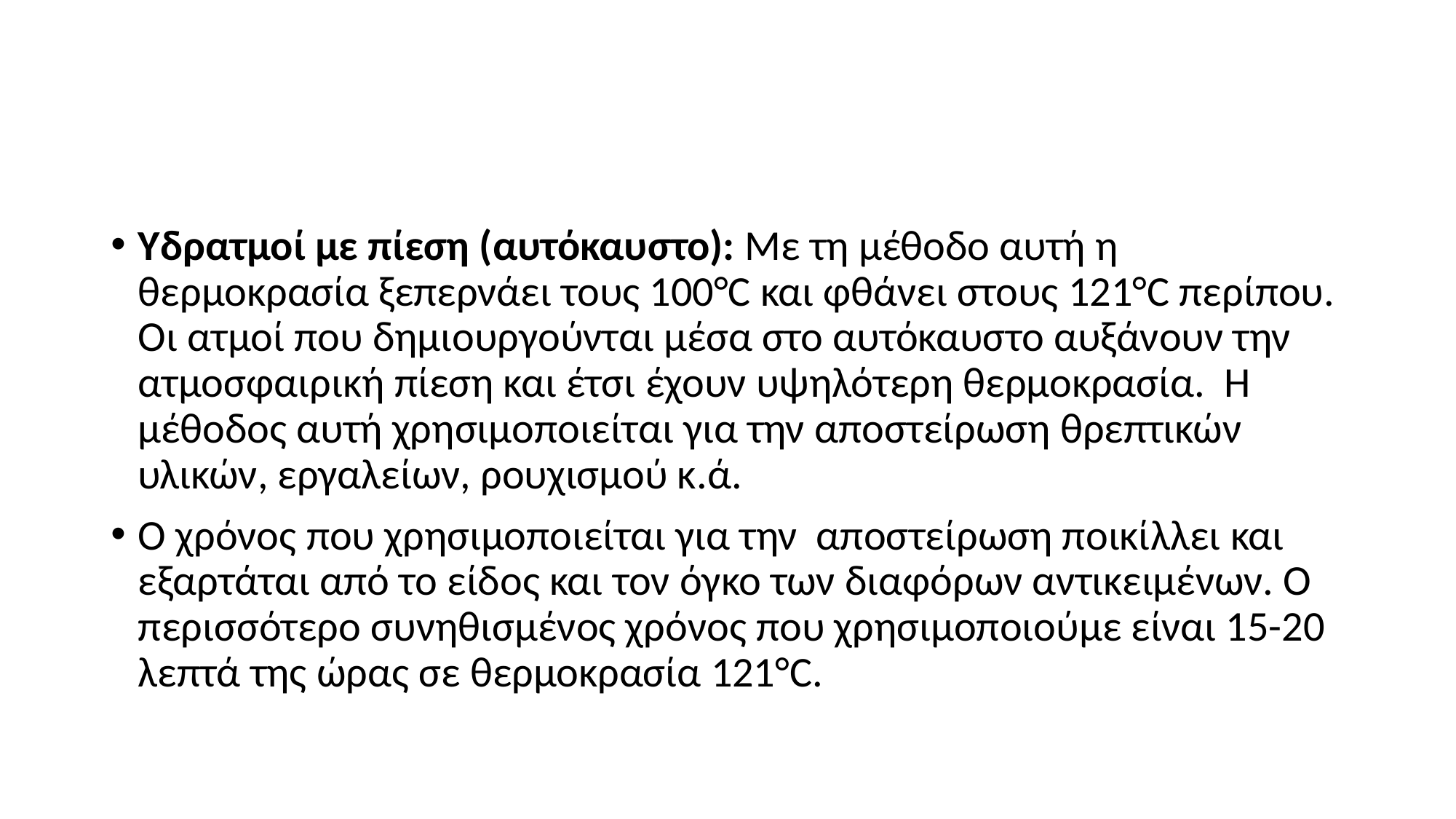

#
Υδρατμοί με πίεση (αυτόκαυστο): Με τη μέθοδο αυτή η θερμοκρασία ξεπερνάει τους 100°C και φθάνει στους 121°C περίπου. Οι ατμοί που δημιουργούνται μέσα στο αυτόκαυστο αυξάνουν την ατμοσφαιρική πίεση και έτσι έχουν υψηλότερη θερμοκρασία.  Η μέθοδος αυτή χρησιμοποιείται για την αποστείρωση θρεπτικών υλικών, εργαλείων, ρουχισμού κ.ά.
Ο χρόνος που χρησιμοποιείται για την  αποστείρωση ποικίλλει και εξαρτάται από το είδος και τον όγκο των διαφόρων αντικειμένων. Ο περισσότερο συνηθισμένος χρόνος που χρησιμοποιούμε είναι 15-20 λεπτά της ώρας σε θερμοκρασία 121°C.